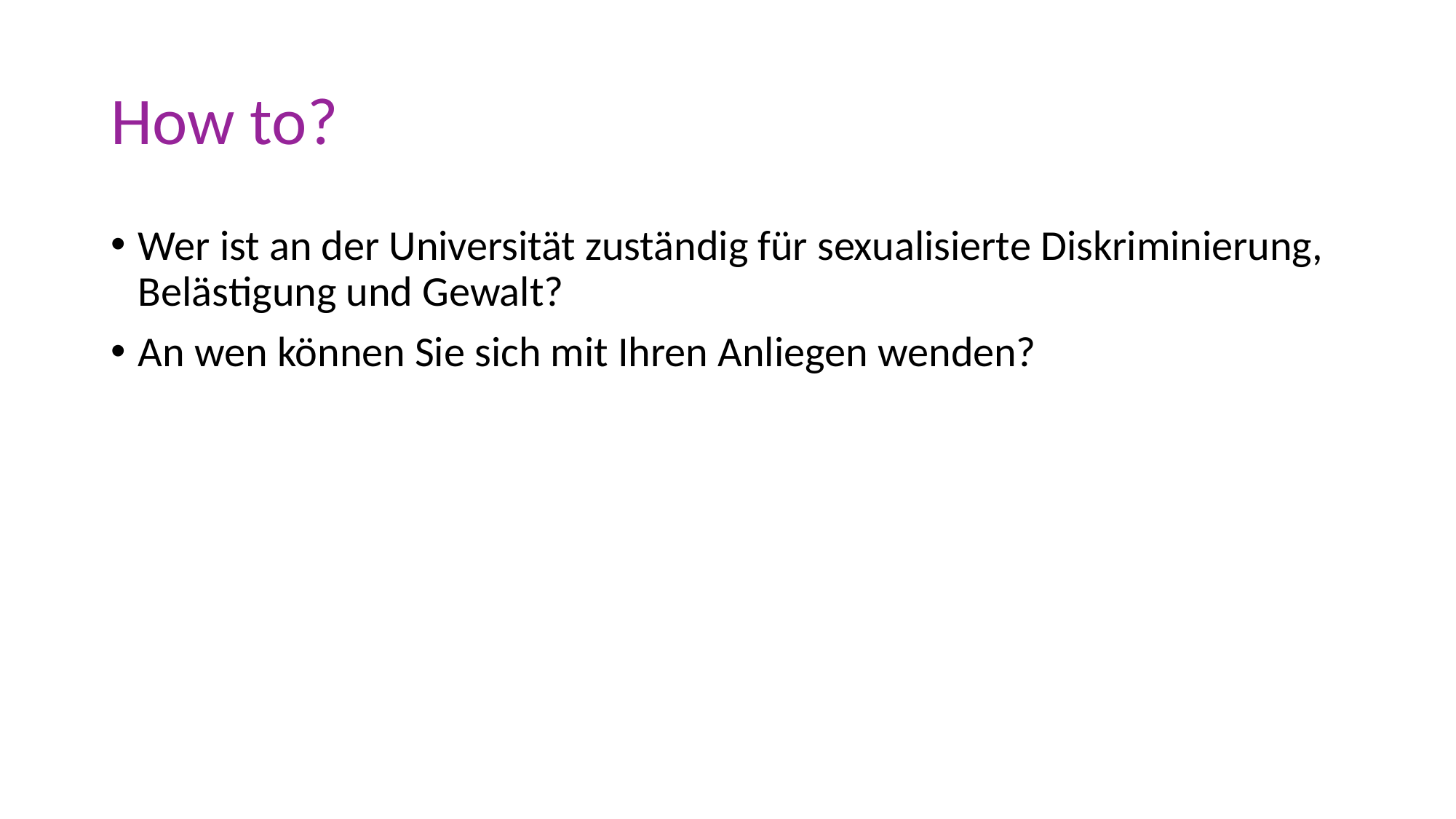

# How to?
Wer ist an der Universität zuständig für sexualisierte Diskriminierung, Belästigung und Gewalt?
An wen können Sie sich mit Ihren Anliegen wenden?